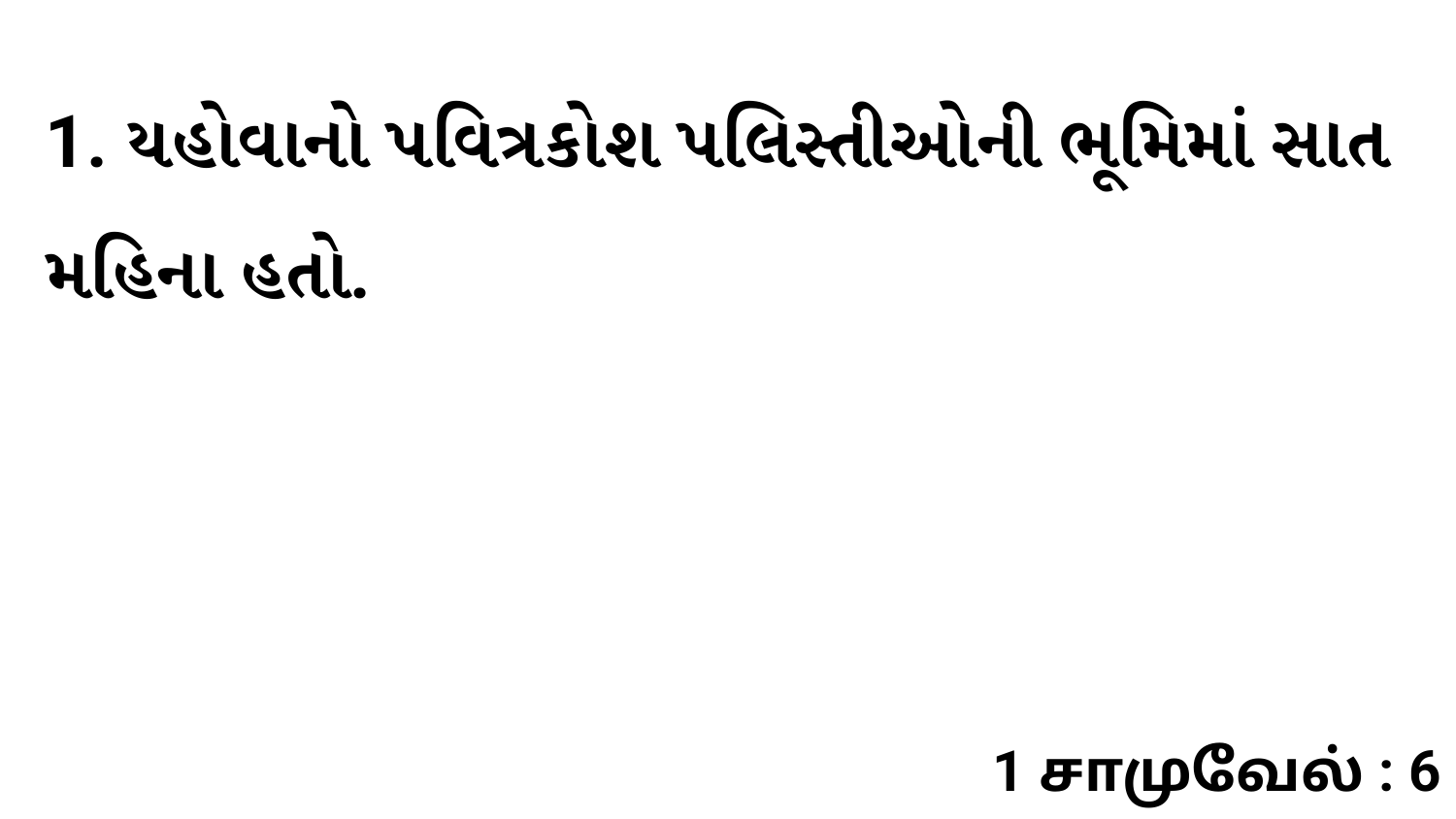

1. યહોવાનો પવિત્રકોશ પલિસ્તીઓની ભૂમિમાં સાત મહિના હતો.
1 சாமுவேல் : 6